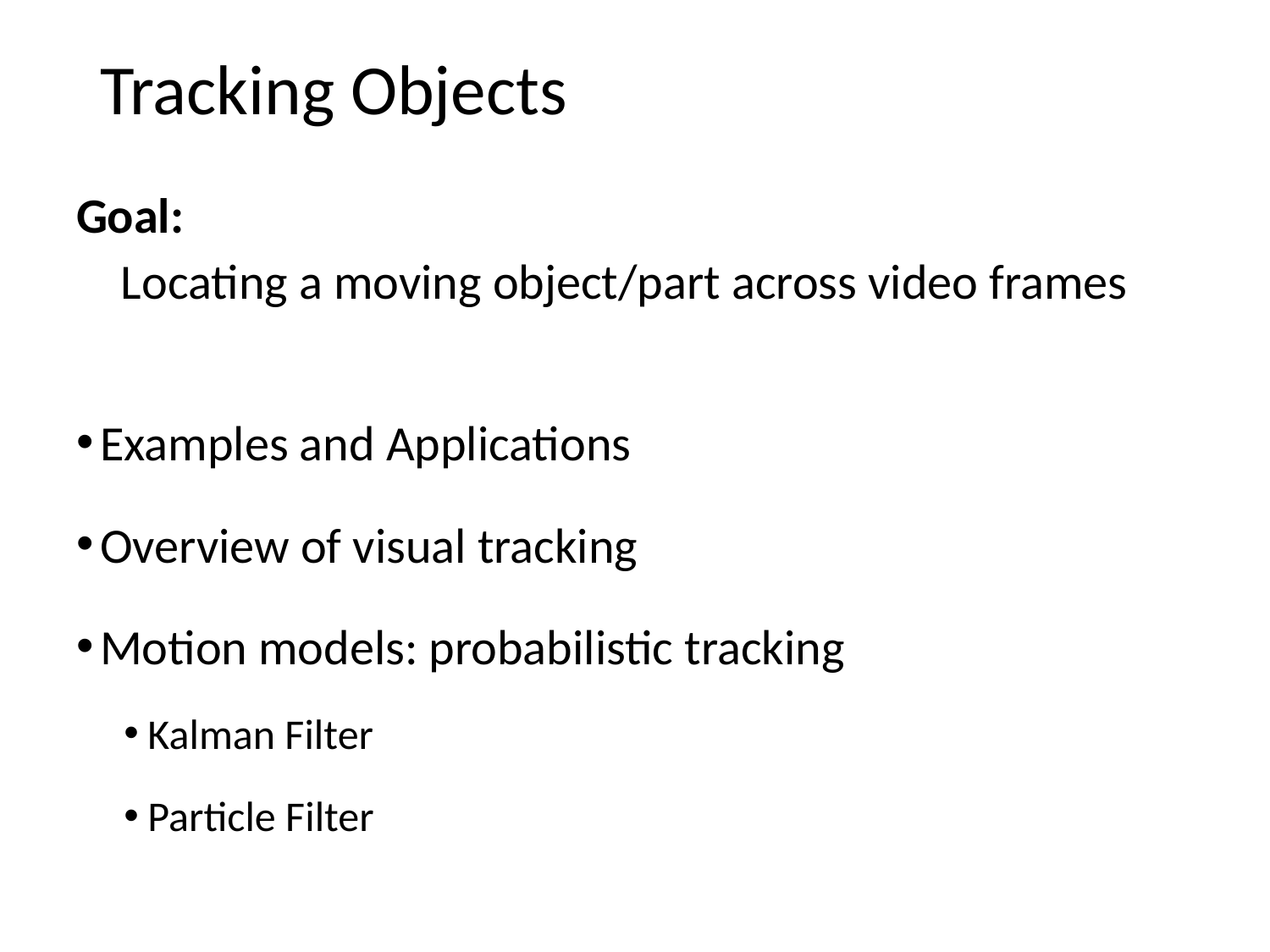

# Tracking Objects
Goal:
    Locating a moving object/part across video frames

Examples and Applications
Overview of visual tracking
Motion models: probabilistic tracking
Kalman Filter
Particle Filter